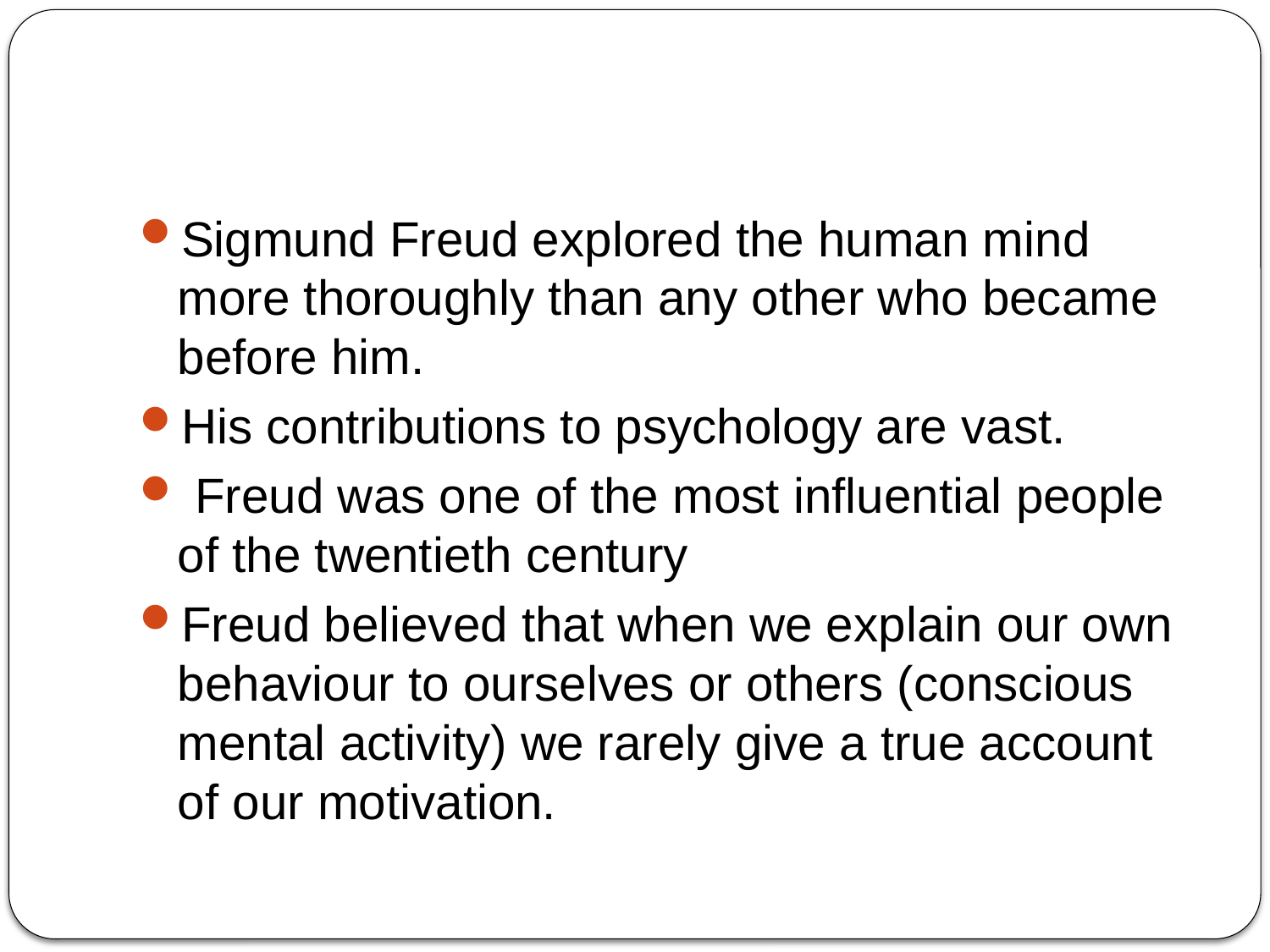

#
Sigmund Freud explored the human mind more thoroughly than any other who became before him.
His contributions to psychology are vast.
 Freud was one of the most influential people of the twentieth century
Freud believed that when we explain our own behaviour to ourselves or others (conscious mental activity) we rarely give a true account of our motivation.